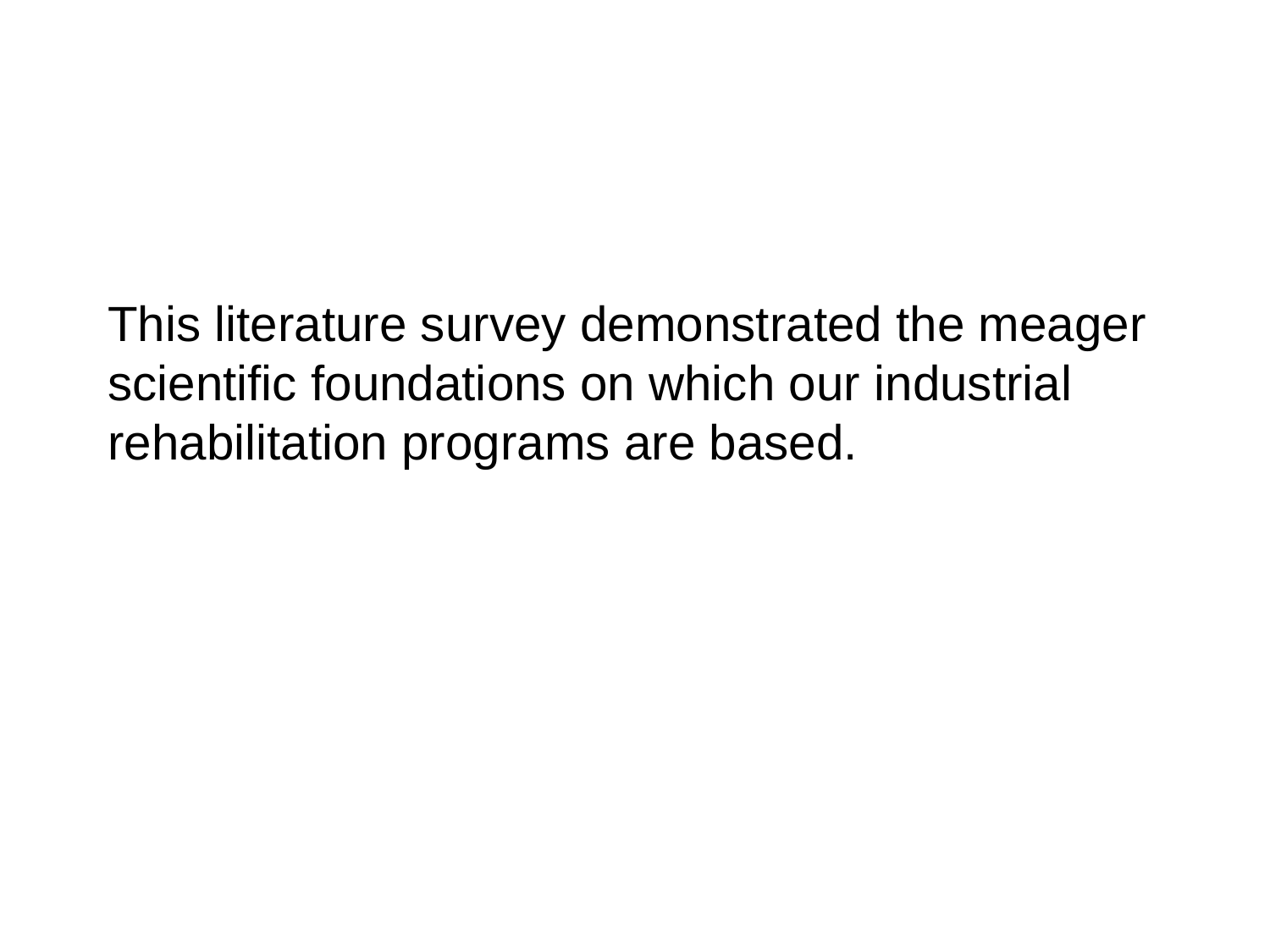

This literature survey demonstrated the meager scientific foundations on which our industrial rehabilitation programs are based.